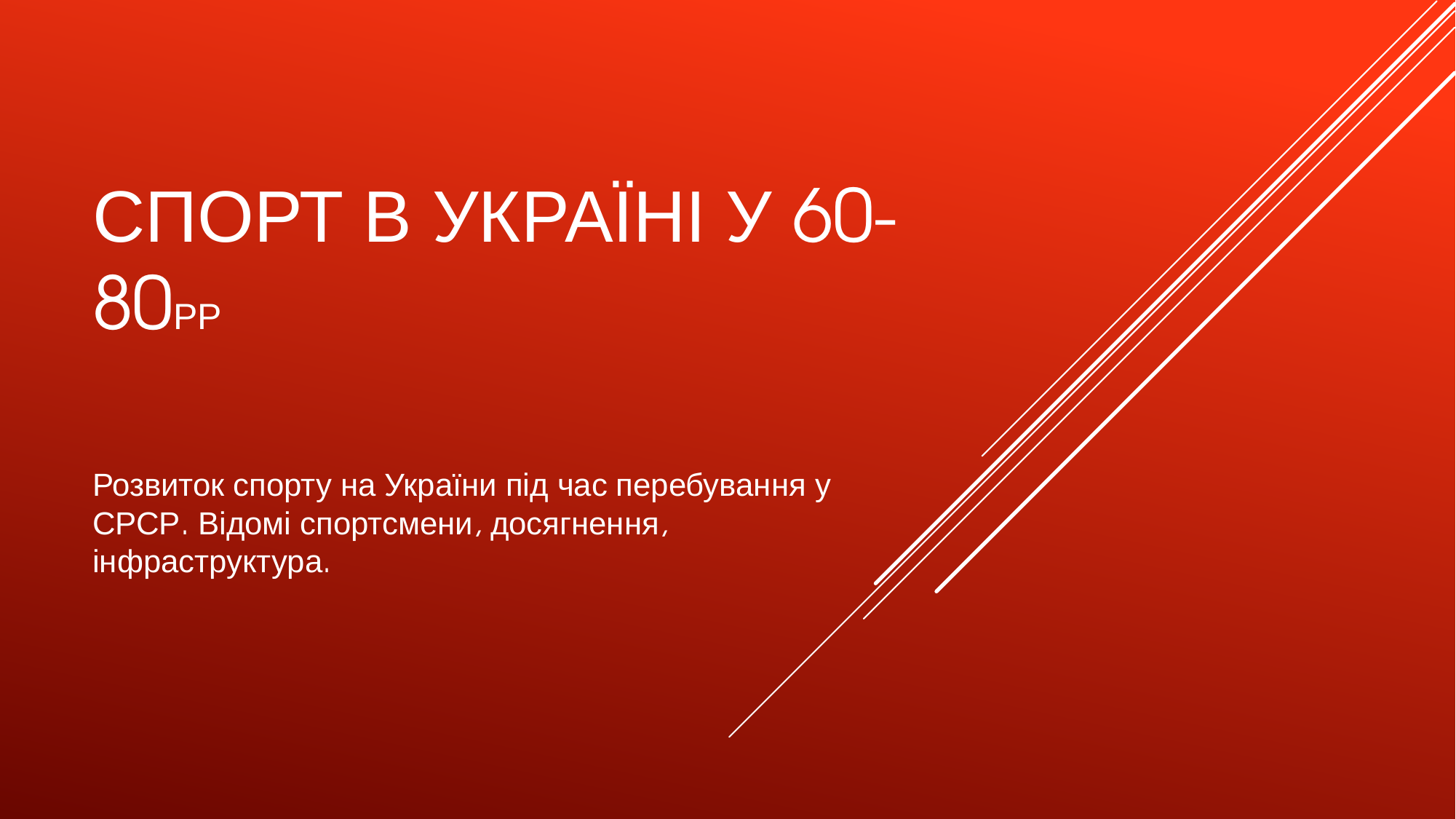

# Спорт в Україні у 60-80рр
Розвиток спорту на України під час перебування у СРСР. Відомі спортсмени, досягнення, інфраструктура.